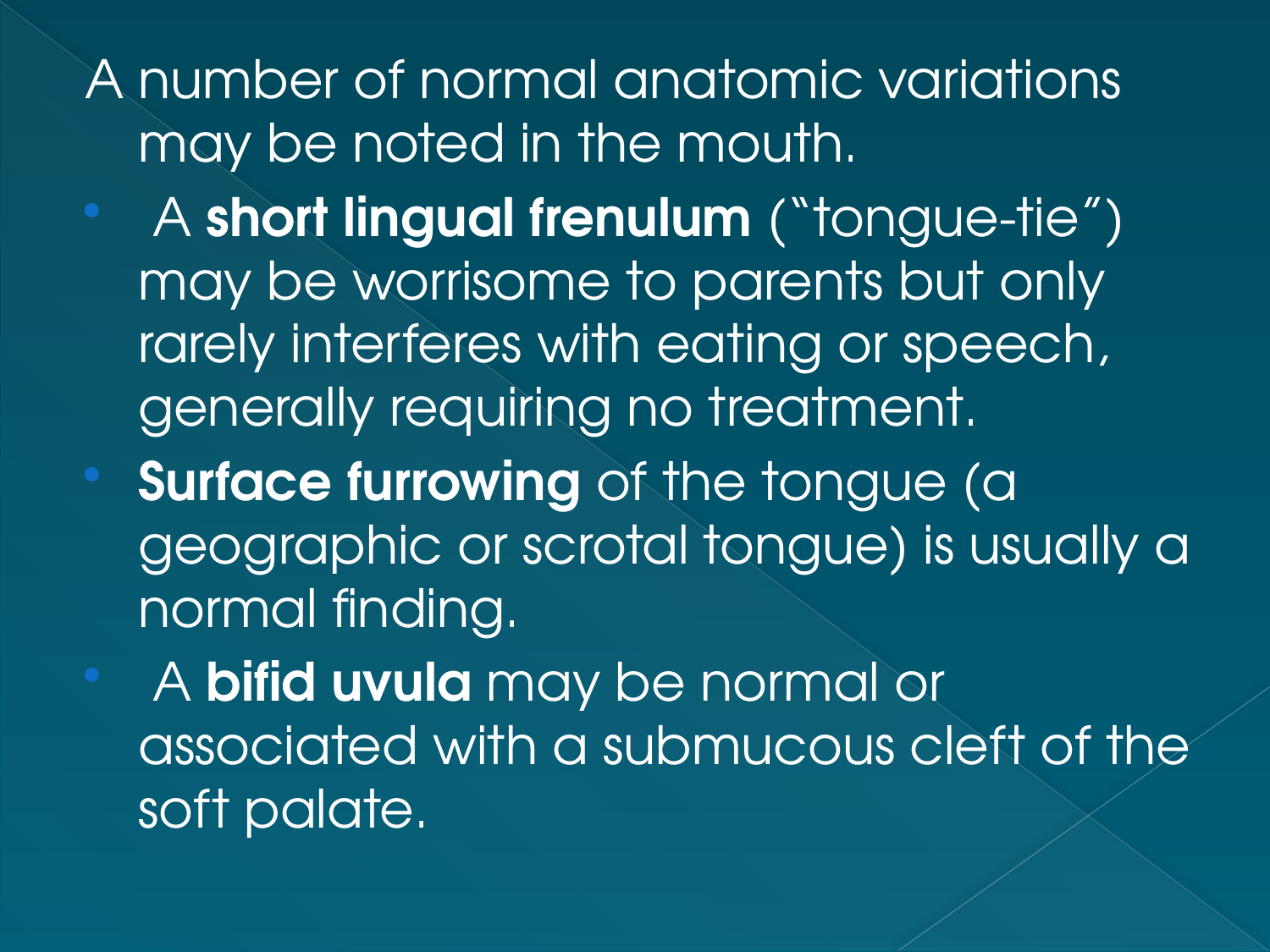

A number of normal anatomic variations may be noted in the mouth.
 A short lingual frenulum (“tongue-tie”) may be worrisome to parents but only rarely interferes with eating or speech, generally requiring no treatment.
Surface furrowing of the tongue (a geographic or scrotal tongue) is usually a normal finding.
 A bifid uvula may be normal or associated with a submucous cleft of the soft palate.